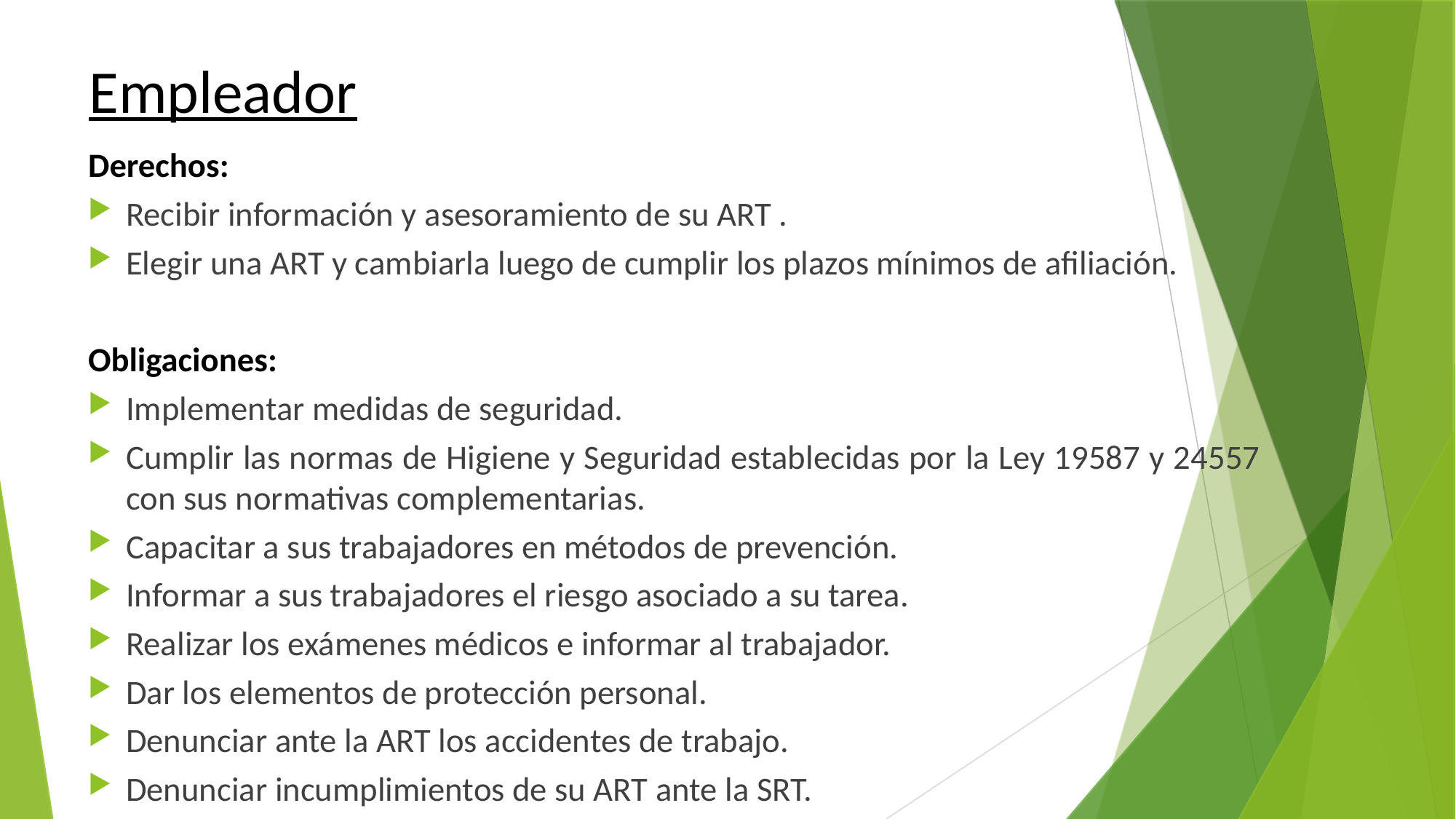

Empleador
Derechos:
Recibir información y asesoramiento de su ART .
Elegir una ART y cambiarla luego de cumplir los plazos mínimos de afiliación.

Obligaciones:
Implementar medidas de seguridad.
Cumplir las normas de Higiene y Seguridad establecidas por la Ley 19587 y 24557 con sus normativas complementarias.
Capacitar a sus trabajadores en métodos de prevención.
Informar a sus trabajadores el riesgo asociado a su tarea.
Realizar los exámenes médicos e informar al trabajador.
Dar los elementos de protección personal.
Denunciar ante la ART los accidentes de trabajo.
Denunciar incumplimientos de su ART ante la SRT.